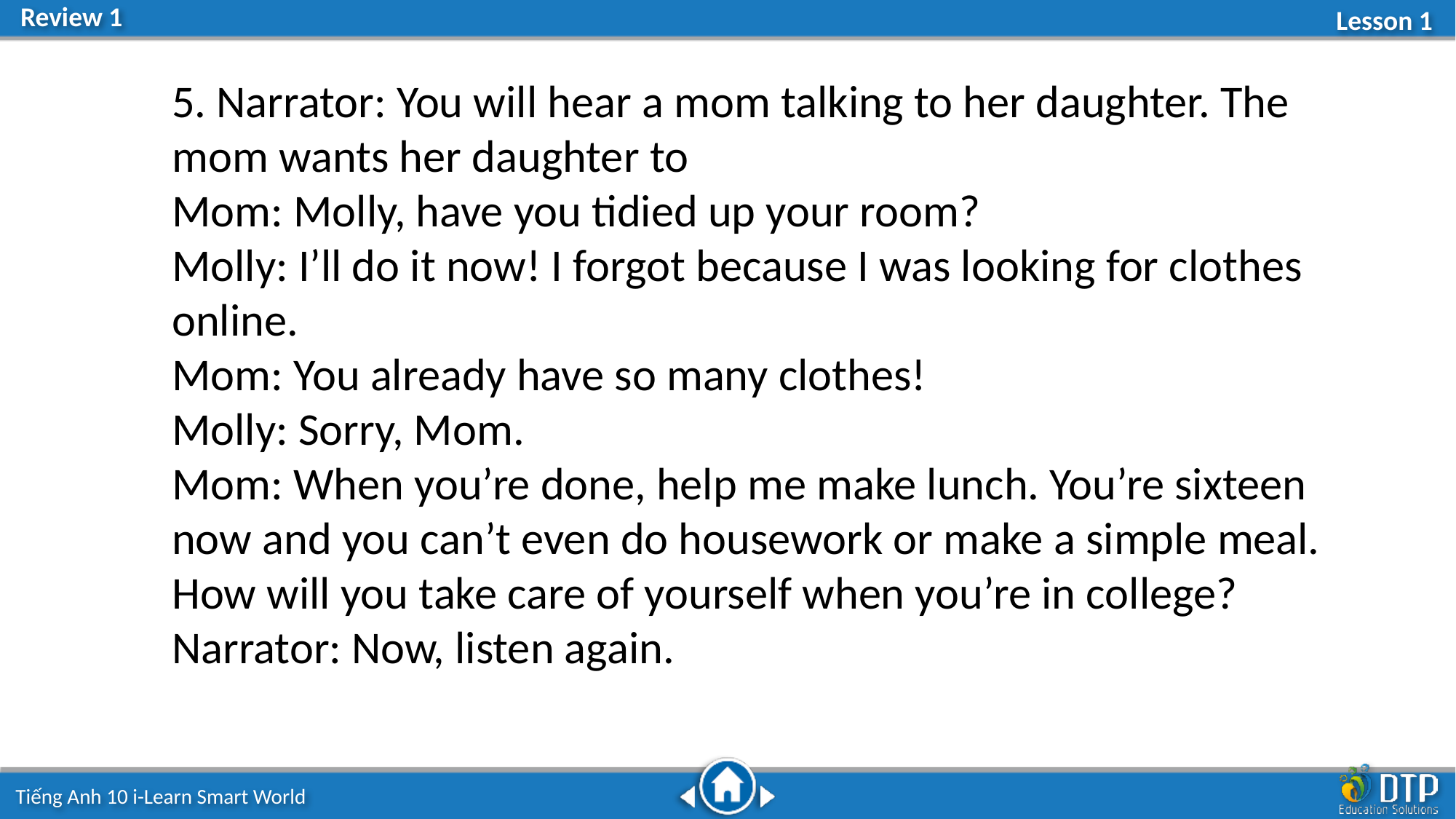

5. Narrator: You will hear a mom talking to her daughter. The
mom wants her daughter to
Mom: Molly, have you tidied up your room?
Molly: I’ll do it now! I forgot because I was looking for clothes online.
Mom: You already have so many clothes!
Molly: Sorry, Mom.
Mom: When you’re done, help me make lunch. You’re sixteen now and you can’t even do housework or make a simple meal. How will you take care of yourself when you’re in college?
Narrator: Now, listen again.